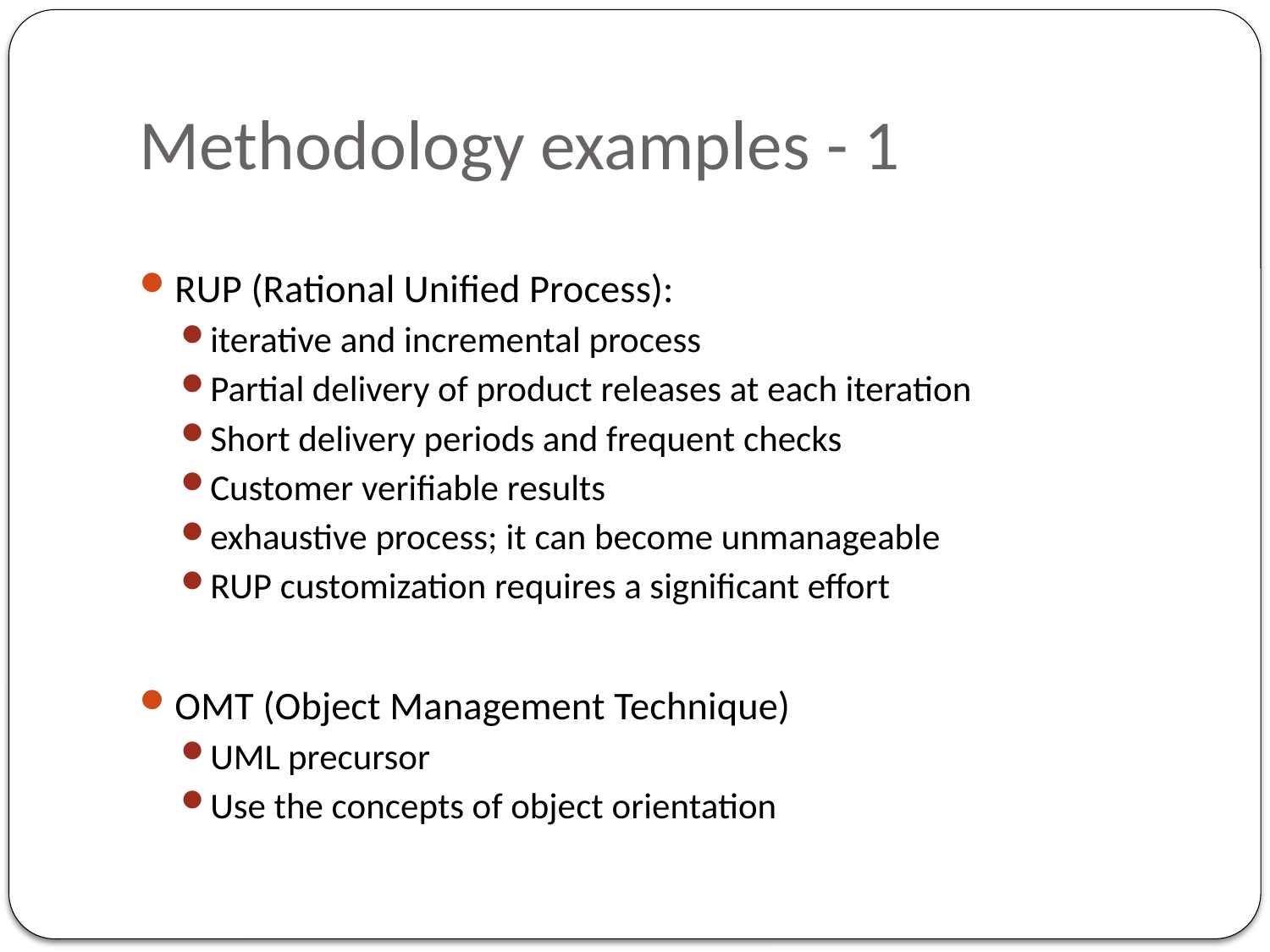

# Methodology examples - 1

RUP (Rational Unified Process):
iterative and incremental process
Partial delivery of product releases at each iteration
Short delivery periods and frequent checks
Customer verifiable results
exhaustive process; it can become unmanageable
RUP customization requires a significant effort

OMT (Object Management Technique)
UML precursor
Use the concepts of object orientation